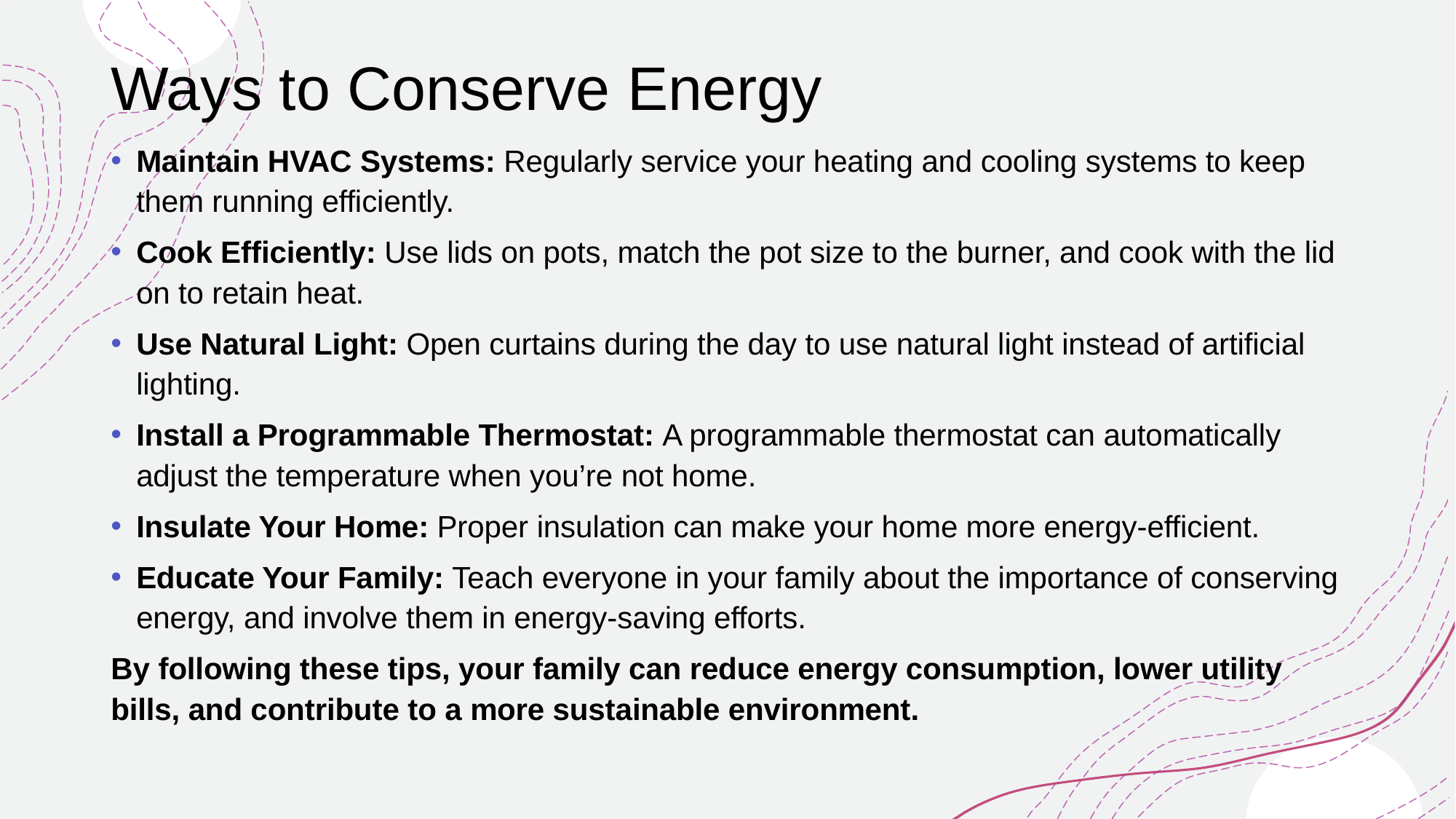

# Ways to Conserve Energy
Maintain HVAC Systems: Regularly service your heating and cooling systems to keep them running efficiently.
Cook Efficiently: Use lids on pots, match the pot size to the burner, and cook with the lid on to retain heat.
Use Natural Light: Open curtains during the day to use natural light instead of artificial lighting.
Install a Programmable Thermostat: A programmable thermostat can automatically adjust the temperature when you’re not home.
Insulate Your Home: Proper insulation can make your home more energy-efficient.
Educate Your Family: Teach everyone in your family about the importance of conserving energy, and involve them in energy-saving efforts.
By following these tips, your family can reduce energy consumption, lower utility bills, and contribute to a more sustainable environment.